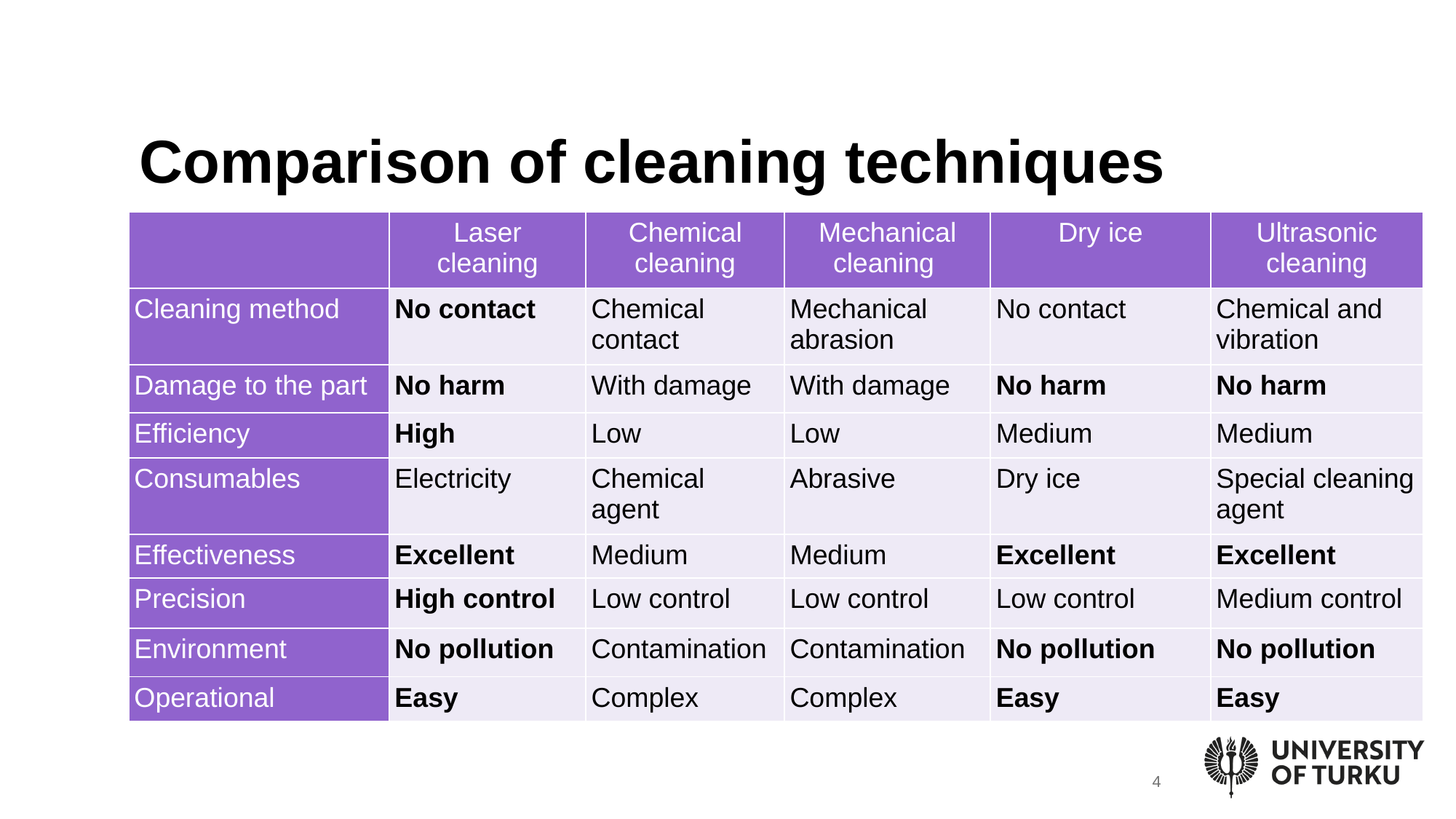

# Comparison of cleaning techniques
|  | Laser cleaning | Chemical cleaning | Mechanical cleaning | Dry ice | Ultrasonic cleaning |
| --- | --- | --- | --- | --- | --- |
| Cleaning method | No contact | Chemical contact | Mechanical abrasion | No contact | Chemical and vibration |
| Damage to the part | No harm | With damage | With damage | No harm | No harm |
| Efficiency | High | Low | Low | Medium | Medium |
| Consumables | Electricity | Chemical agent | Abrasive | Dry ice | Special cleaning agent |
| Effectiveness | Excellent | Medium | Medium | Excellent | Excellent |
| Precision | High control | Low control | Low control | Low control | Medium control |
| Environment | No pollution | Contamination | Contamination | No pollution | No pollution |
| Operational | Easy | Complex | Complex | Easy | Easy |
4